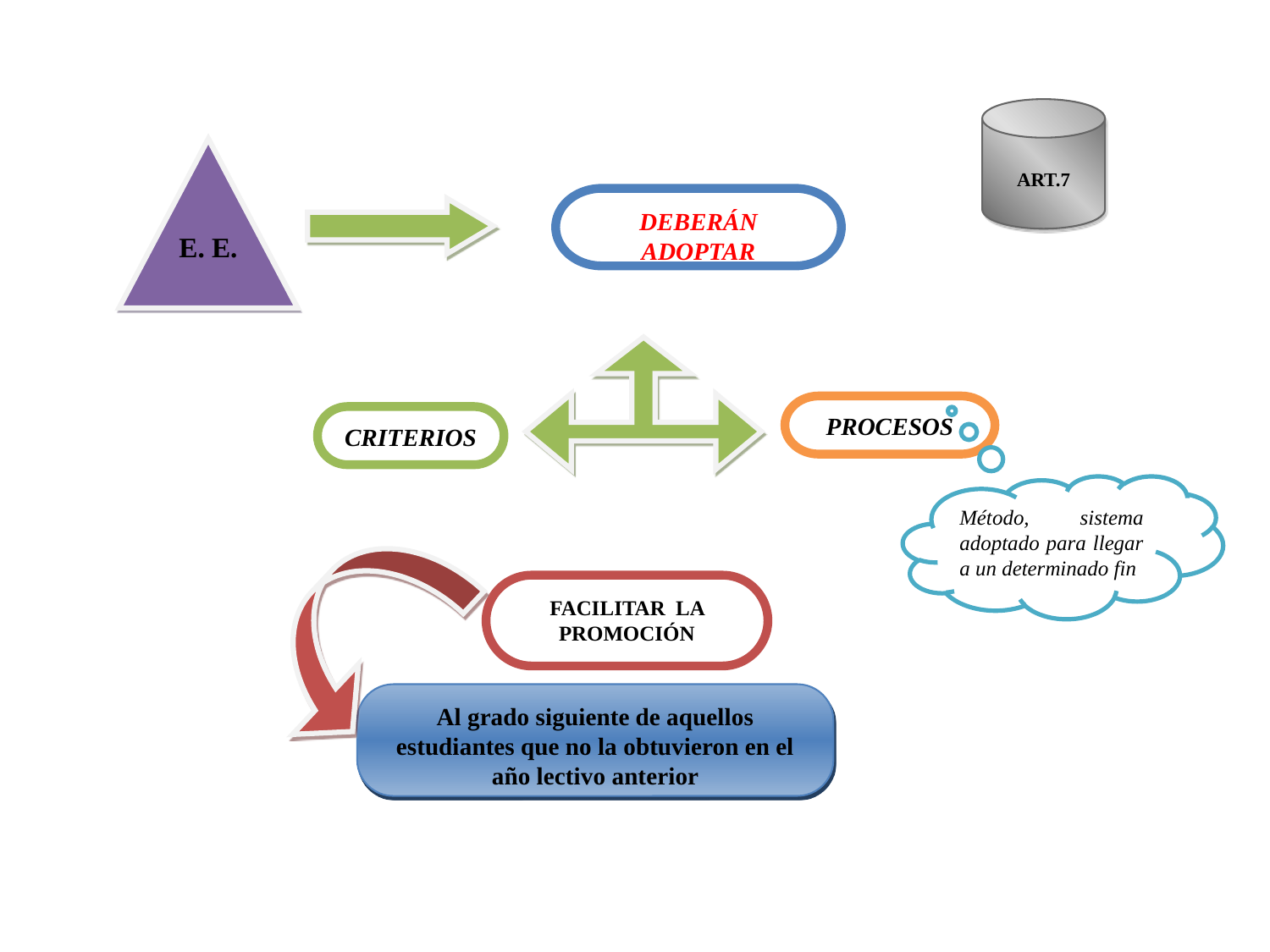

ART.7
E. E.
DEBERÁN ADOPTAR

PROCESOS
CRITERIOS
Método, sistema adoptado para llegar a un determinado fin

FACILITAR  LA PROMOCIÓN
Al grado siguiente de aquellos estudiantes que no la obtuvieron en el año lectivo anterior